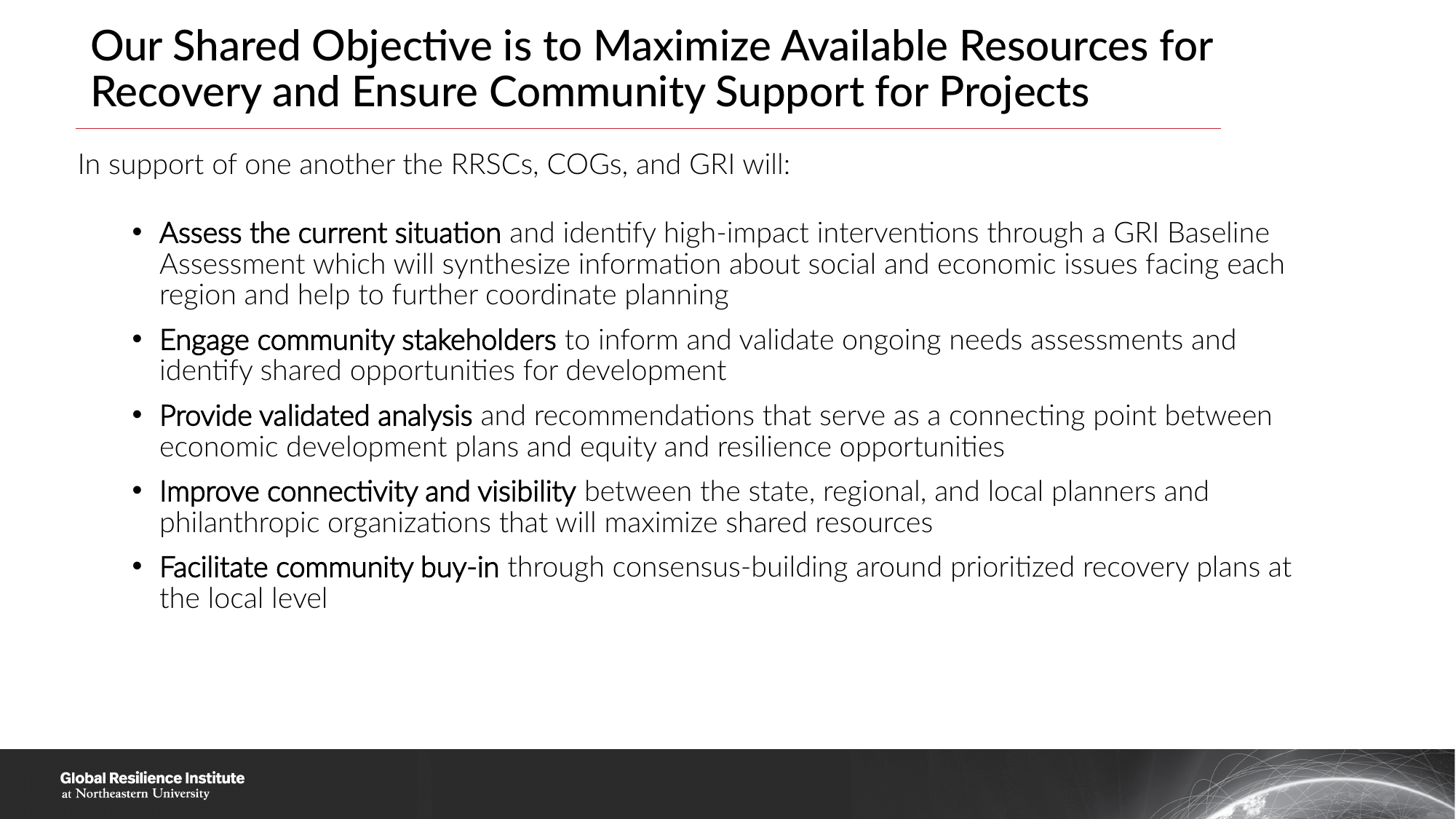

Our Shared Objective is to Maximize Available Resources for Recovery and Ensure Community Support for Projects
In support of one another the RRSCs, COGs, and GRI will:

Assess the current situation and identify high-impact interventions through a GRI Baseline Assessment which will synthesize information about social and economic issues facing each region and help to further coordinate planning
Engage community stakeholders to inform and validate ongoing needs assessments and identify shared opportunities for development
Provide validated analysis and recommendations that serve as a connecting point between economic development plans and equity and resilience opportunities
Improve connectivity and visibility between the state, regional, and local planners and philanthropic organizations that will maximize shared resources
Facilitate community buy-in through consensus-building around prioritized recovery plans at the local level